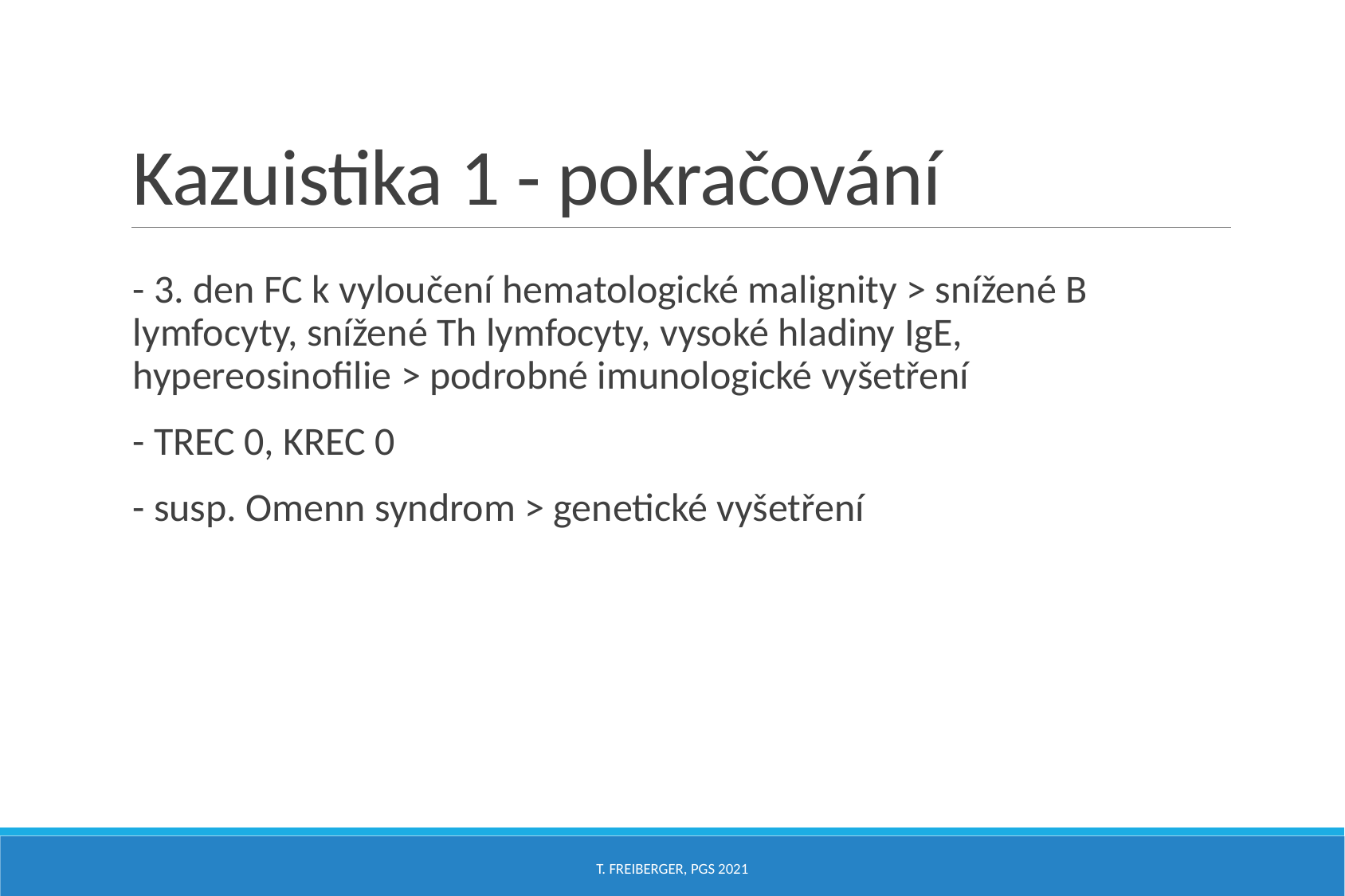

# Kazuistika 1 - pokračování
- 3. den FC k vyloučení hematologické malignity > snížené B lymfocyty, snížené Th lymfocyty, vysoké hladiny IgE, hypereosinofilie > podrobné imunologické vyšetření
- TREC 0, KREC 0
- susp. Omenn syndrom > genetické vyšetření

T. Freiberger, PGS 2021